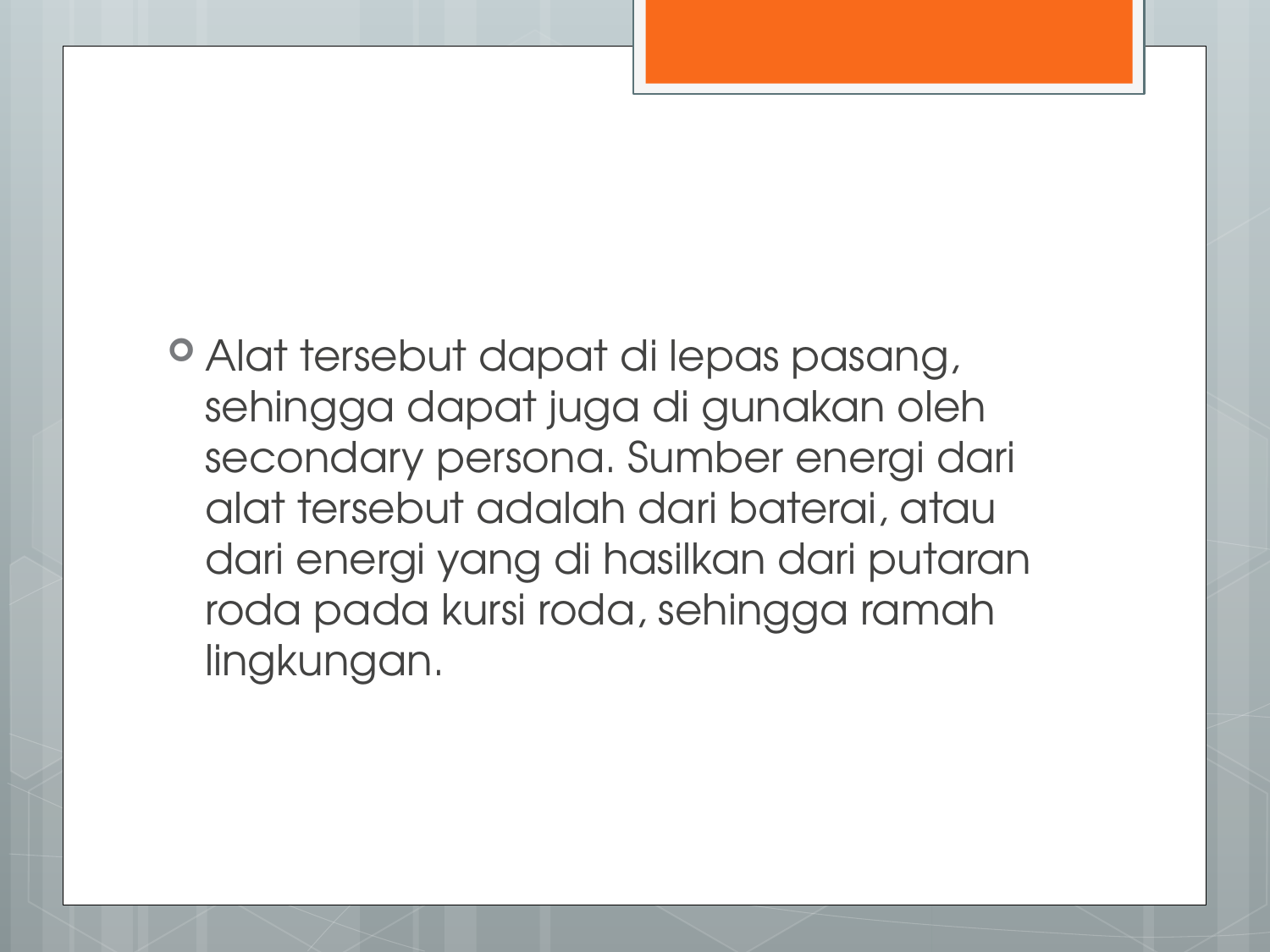

#
Alat tersebut dapat di lepas pasang, sehingga dapat juga di gunakan oleh secondary persona. Sumber energi dari alat tersebut adalah dari baterai, atau dari energi yang di hasilkan dari putaran roda pada kursi roda, sehingga ramah lingkungan.